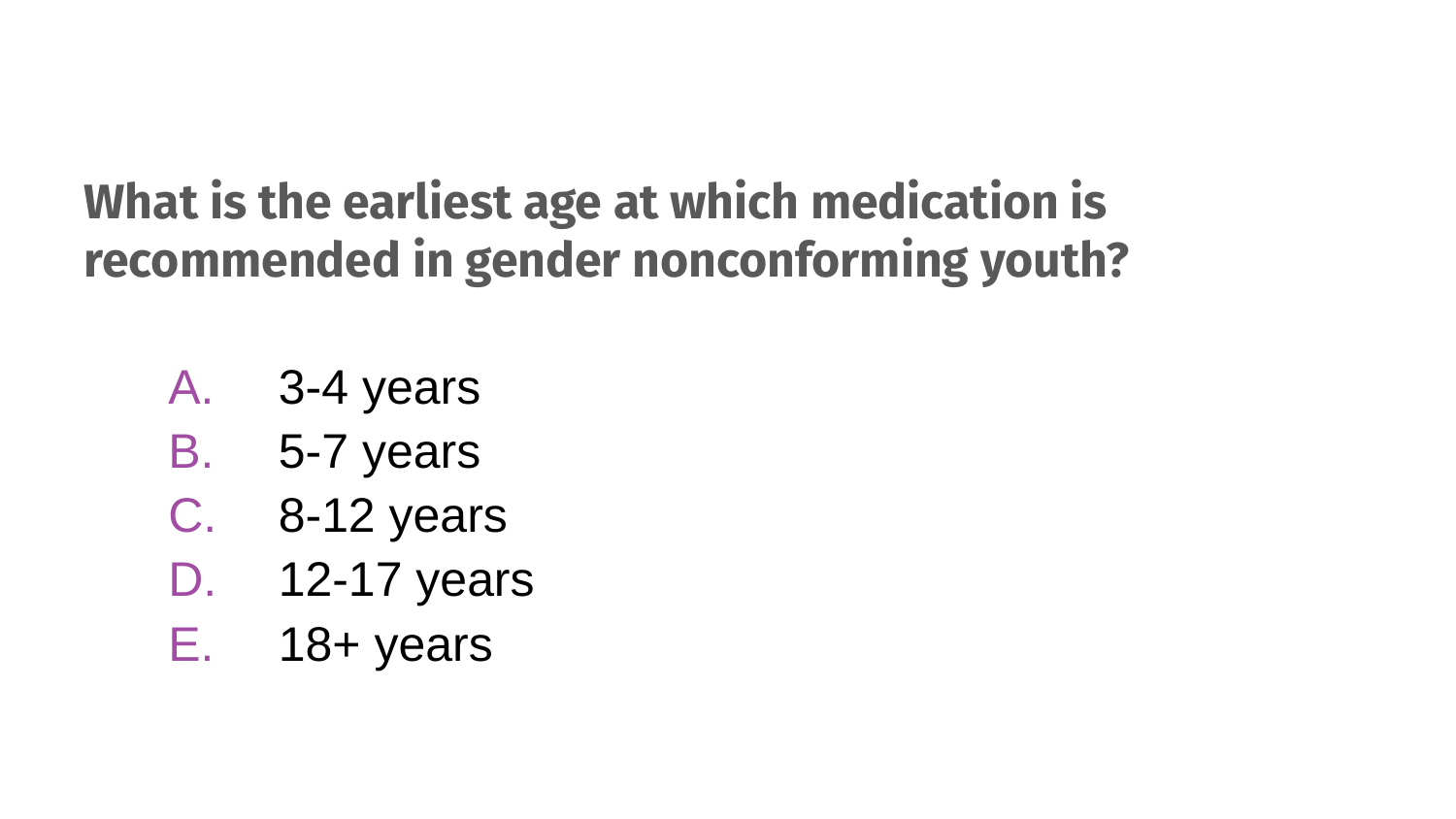

# What is the earliest age at which medication is recommended in gender nonconforming youth?
3-4 years
5-7 years
8-12 years
12-17 years
18+ years